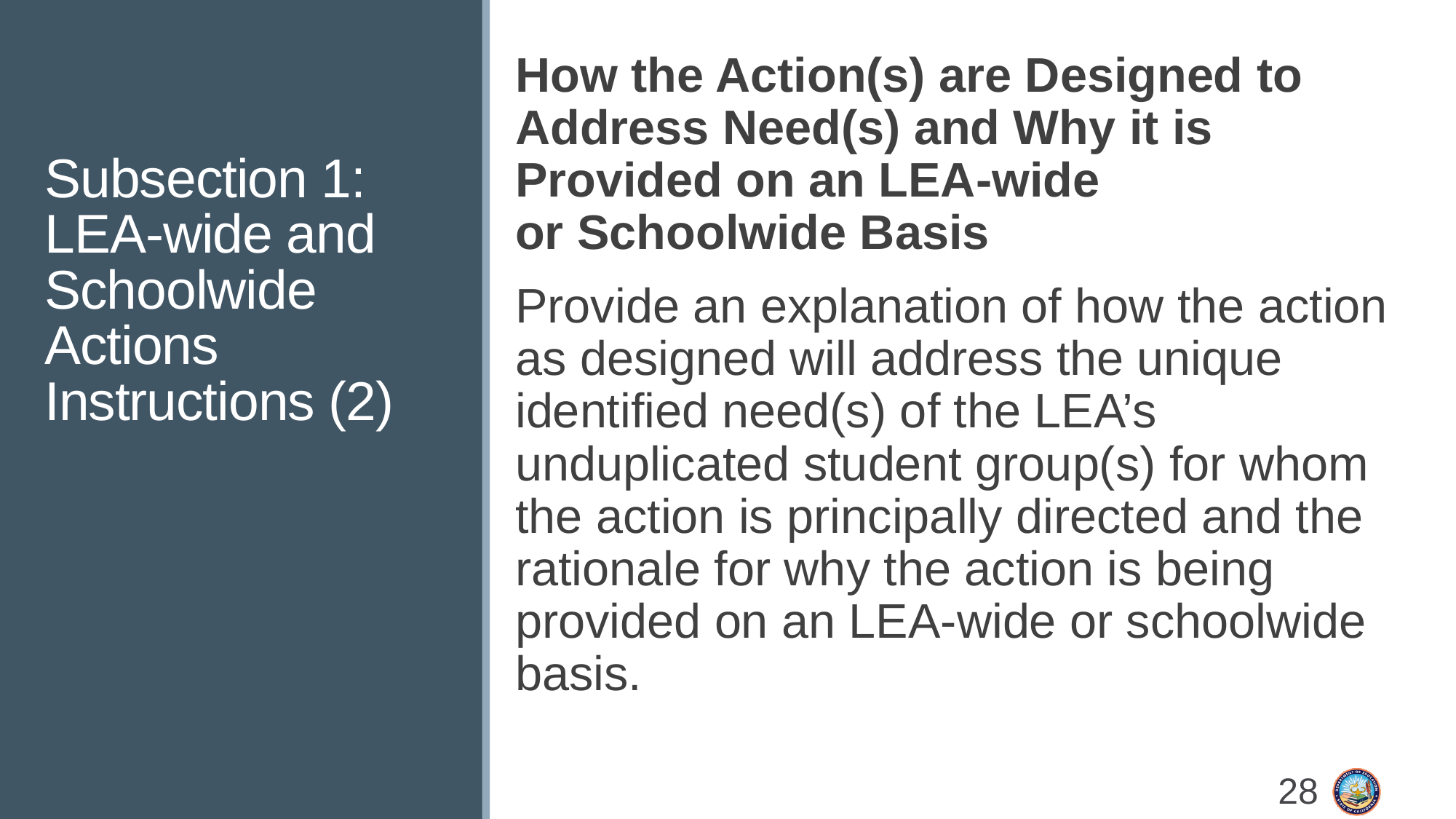

# Subsection 1: LEA-wide and Schoolwide Actions Instructions (2)
How the Action(s) are Designed to Address Need(s) and Why it is Provided on an LEA-wide or Schoolwide Basis
Provide an explanation of how the action as designed will address the unique identified need(s) of the LEA’s unduplicated student group(s) for whom the action is principally directed and the rationale for why the action is being provided on an LEA-wide or schoolwide basis.
28